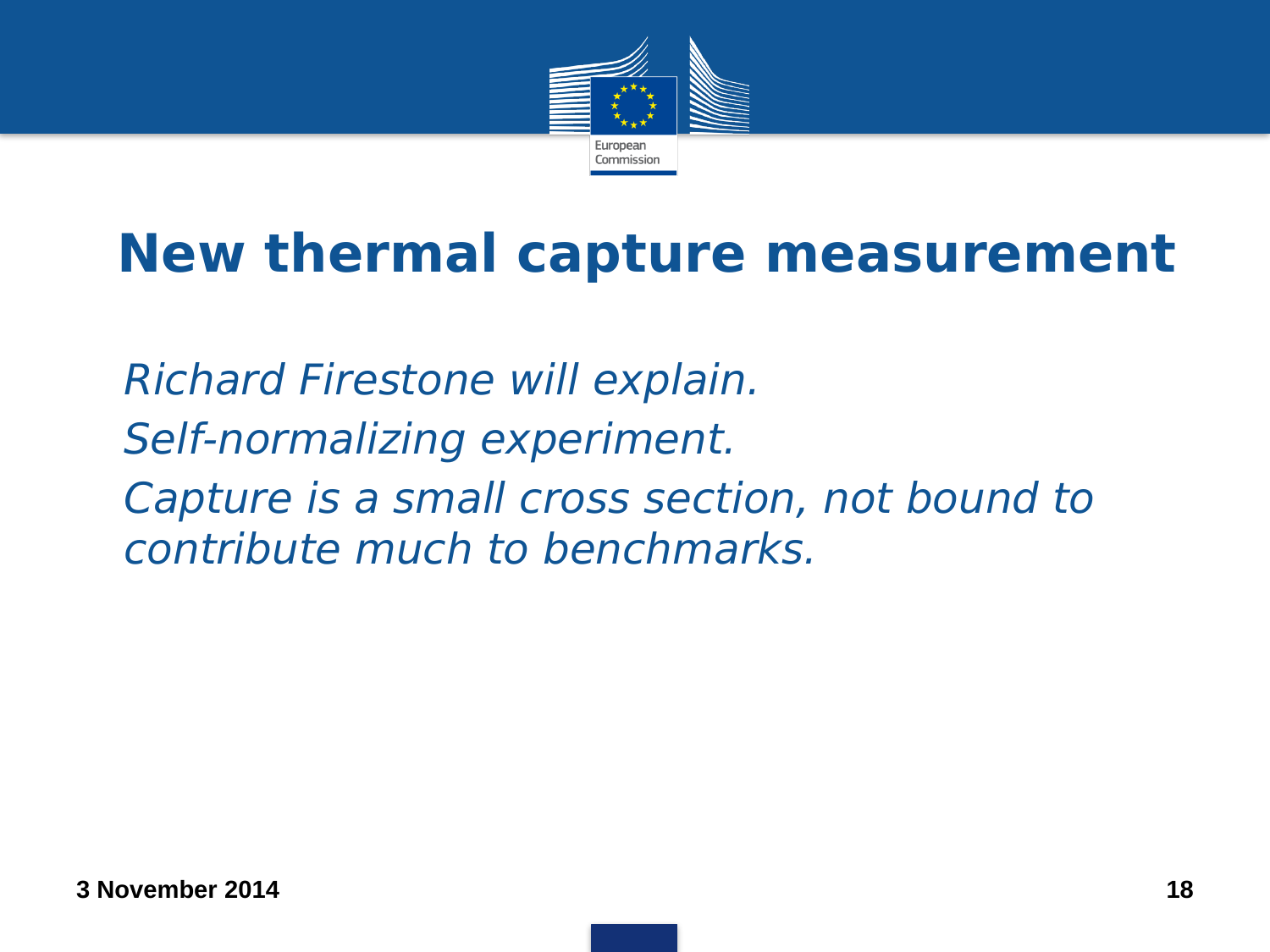

# New thermal capture measurement
Richard Firestone will explain.
Self-normalizing experiment.
Capture is a small cross section, not bound to contribute much to benchmarks.
3 November 2014
18